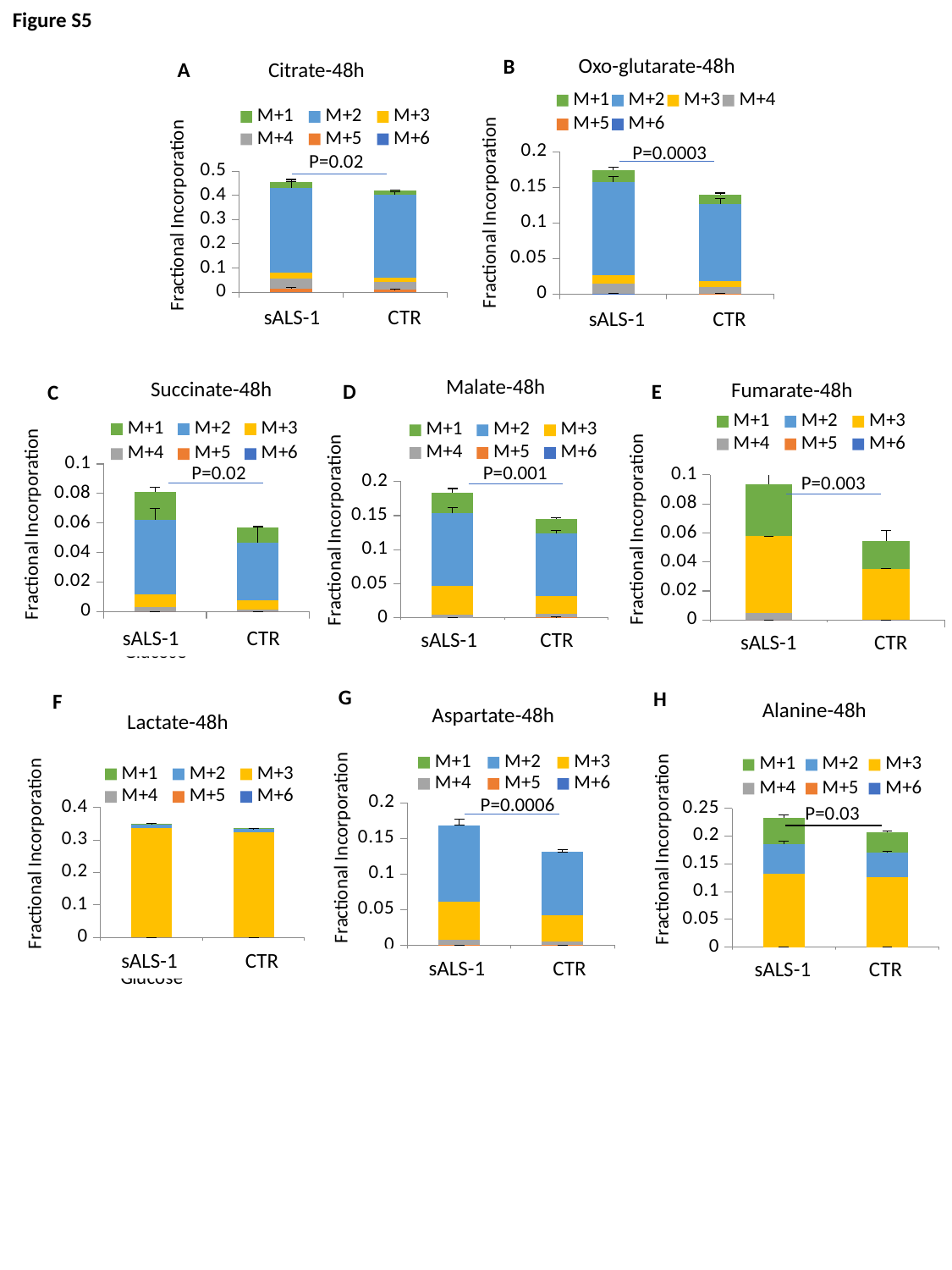

Figure S5
Oxo-glutarate-48h
B
Citrate-48h
A

### Chart

| Category | M+6 | M+5 | M+4 | M+3 | M+2 | M+1 |
|---|---|---|---|---|---|---|
| ALS-Glucose | 0.0008607202503813788 | 0.0 | 0.013272246056772062 | 0.012951118296027552 | 0.130531857292561 | 0.016981454063426927 |
| Ctr-Glucose | 0.0 | 0.0005384458402267684 | 0.008840159396888059 | 0.0083389041202643 | 0.10941984187961157 | 0.012431728995785964 |

### Chart

| Category | M+6 | M+5 | M+4 | M+3 | M+2 | M+1 |
|---|---|---|---|---|---|---|
| ALS-Glucose | 0.0 | 0.015527340292411066 | 0.04016559329658513 | 0.026377170220457023 | 0.3506581185956657 | 0.0220617768229487 |
| Ctr-Glucose | 0.0 | 0.010213712237370984 | 0.03194874060348862 | 0.016525079399307762 | 0.3439600132864029 | 0.018431778649329444 |
P=0.0003
P=0.02
    sALS-1              CTR
    sALS-1              CTR
Malate-48h
Succinate-48h
Fumarate-48h
D
E
C

### Chart

| Category | M+6 | M+5 | M+4 | M+3 | M+2 | M+1 |
|---|---|---|---|---|---|---|
| ALS-glucose | 0.0 | 0.0 | 0.004919358896344906 | 0.05276304488292766 | 0.0 | 0.03603996088568286 |
| CTR-glucose | 0.0 | 0.0 | 0.0 | 0.03540100659911216 | 0.0 | 0.019000227802798825 |

### Chart

| Category | M+6 | M+5 | M+4 | M+3 | M+2 | M+1 |
|---|---|---|---|---|---|---|
| ALS-Glucose | 0.0 | 0.0 | 0.0028644541212049473 | 0.009030640179210833 | 0.05041581185929899 | 0.01861649704204539 |
| Ctr-Glucose | 0.0 | 0.0 | 0.0015414384365409707 | 0.005913618352235364 | 0.039104188351100765 | 0.010238565611220609 |

### Chart

| Category | M+6 | M+5 | M+4 | M+3 | M+2 | M+1 |
|---|---|---|---|---|---|---|
| ALS-Glucose | 0.0 | 0.0 | 0.005105545435321904 | 0.041787496413933596 | 0.10650463746811543 | 0.030366810393468013 |
| Ctr-Glucose | 0.0 | 0.0004392333486469879 | 0.004978912066474528 | 0.026877611393492568 | 0.09123851909407917 | 0.021845953779428124 |
P=0.02
P=0.001
P=0.003
    sALS-1              CTR
    sALS-1             CTR
    sALS-1                CTR
G
H
F
Alanine-48h
Aspartate-48h
Lactate-48h

### Chart

| Category | M+6 | M+5 | M+4 | M+3 | M+2 | M+1 |
|---|---|---|---|---|---|---|
| ALS-Glutamine | 0.0 | 0.0003169796929961254 | 0.0074211826332712975 | 0.053325031890979306 | 0.107192273876492 | 0.0 |
| Ctr-Glutamine | 0.0 | 0.00015804603226640996 | 0.004481157700982746 | 0.03704746916078964 | 0.08923972366379213 | 0.0 |

### Chart

| Category | M+6 | M+5 | M+4 | M+3 | M+2 | M+1 |
|---|---|---|---|---|---|---|
| ALS-Glucose | 0.0 | 0.0 | 0.0 | 0.13211413485610762 | 0.053838307052401176 | 0.04715669442375239 |
| Ctr-Glucose | 0.0 | 0.0 | 0.0 | 0.1259127970237884 | 0.04389014517076279 | 0.03704237529779389 |

### Chart

| Category | M+6 | M+5 | M+4 | M+3 | M+2 | M+1 |
|---|---|---|---|---|---|---|
| ALS-Glucose | 0.0 | 0.0 | 0.0 | 0.3374656830636819 | 0.011207031344725086 | 0.001327378655550511 |
| Ctr-Glucose | 0.0 | 0.0 | 0.0 | 0.3239342556333394 | 0.01068465724405638 | 0.0014009694921464117 |
P=0.0006
P=0.03
    sALS-1              CTR
        sALS-1              CTR
    sALS-1            CTR